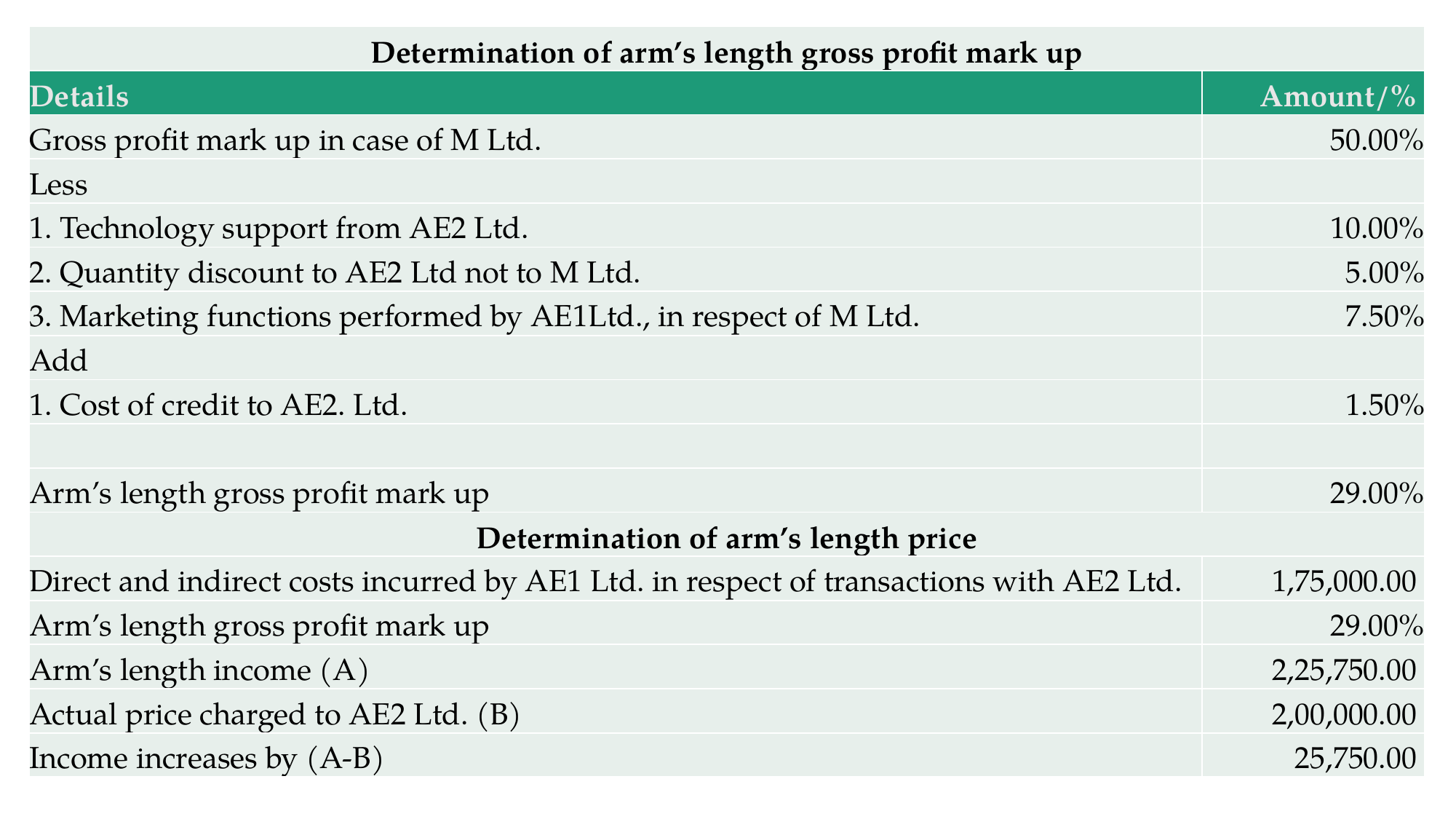

| Determination of arm’s length gross profit mark up |  |
| --- | --- |
| Details | Amount/% |
| Gross profit mark up in case of M Ltd. | 50.00% |
| Less |  |
| 1. Technology support from AE2 Ltd. | 10.00% |
| 2. Quantity discount to AE2 Ltd not to M Ltd. | 5.00% |
| 3. Marketing functions performed by AE1Ltd., in respect of M Ltd. | 7.50% |
| Add |  |
| 1. Cost of credit to AE2. Ltd. | 1.50% |
|  |  |
| Arm’s length gross profit mark up | 29.00% |
| Determination of arm’s length price |  |
| Direct and indirect costs incurred by AE1 Ltd. in respect of transactions with AE2 Ltd. | 1,75,000.00 |
| Arm’s length gross profit mark up | 29.00% |
| Arm’s length income (A) | 2,25,750.00 |
| Actual price charged to AE2 Ltd. (B) | 2,00,000.00 |
| Income increases by (A-B) | 25,750.00 |
#